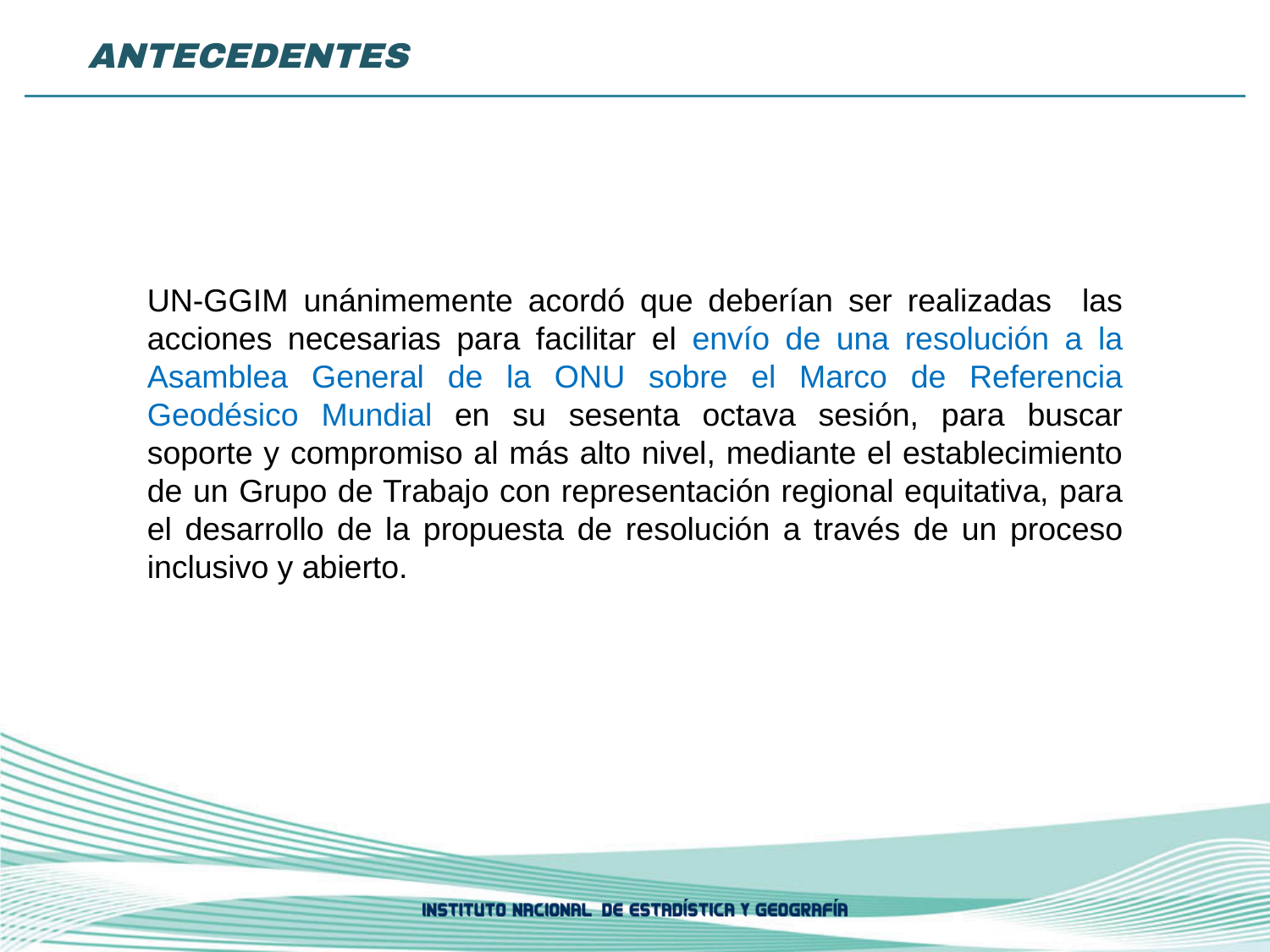

ANTECEDENTES

UN-GGIM unánimemente acordó que deberían ser realizadas  las acciones necesarias para facilitar el envío de una resolución a la Asamblea General de la ONU sobre el Marco de Referencia Geodésico Mundial en su sesenta octava sesión, para buscar soporte y compromiso al más alto nivel, mediante el establecimiento de un Grupo de Trabajo con representación regional equitativa, para el desarrollo de la propuesta de resolución a través de un proceso inclusivo y abierto.